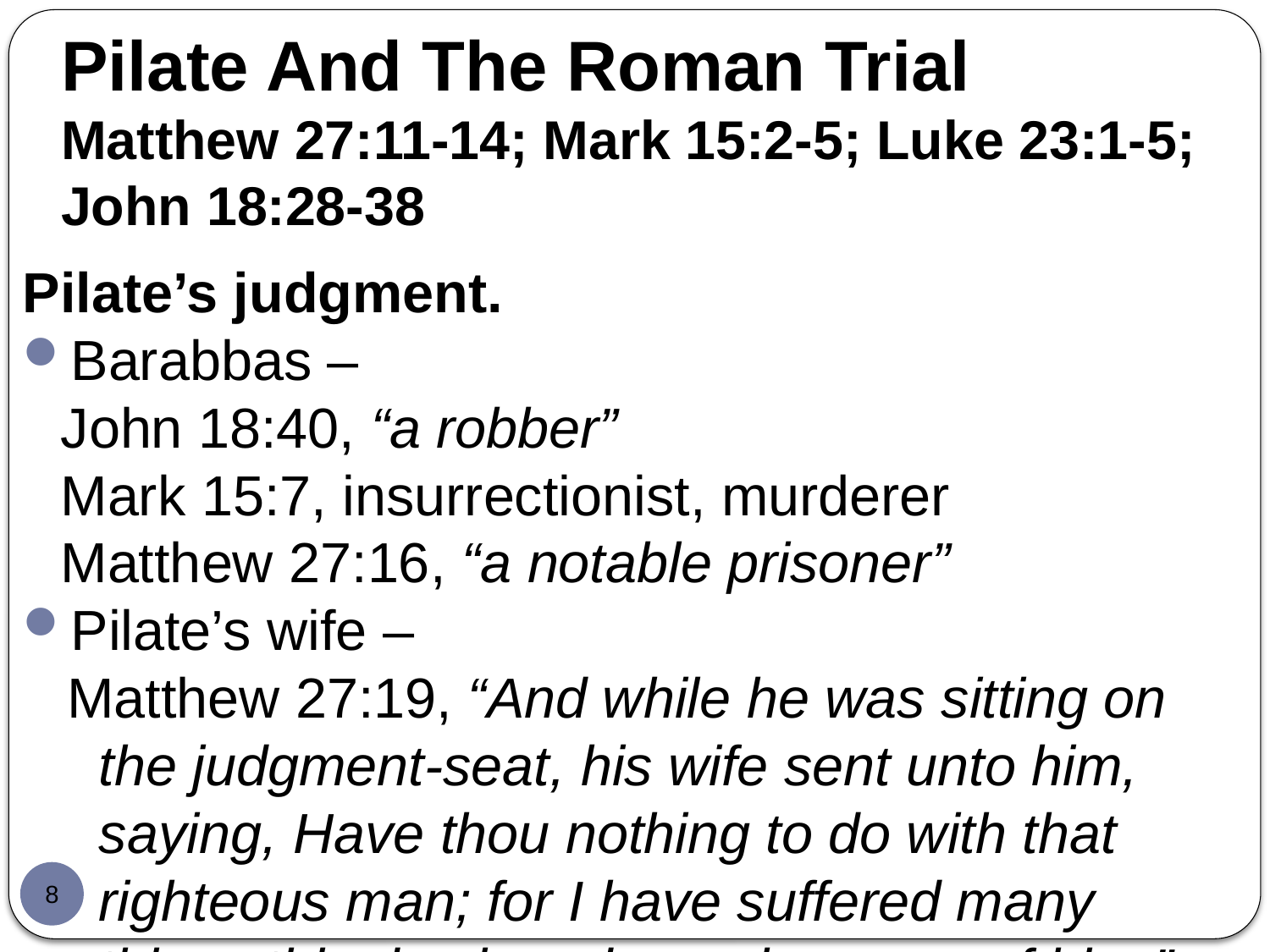

# Pilate And The Roman Trial Matthew 27:11-14; Mark 15:2-5; Luke 23:1-5; John 18:28-38
Pilate’s judgment.
Barabbas –
John 18:40, “a robber”
Mark 15:7, insurrectionist, murderer
Matthew 27:16, “a notable prisoner”
Pilate’s wife –
Matthew 27:19, “And while he was sitting on the judgment-seat, his wife sent unto him, saying, Have thou nothing to do with that righteous man; for I have suffered many things this day in a dream because of him.”
8